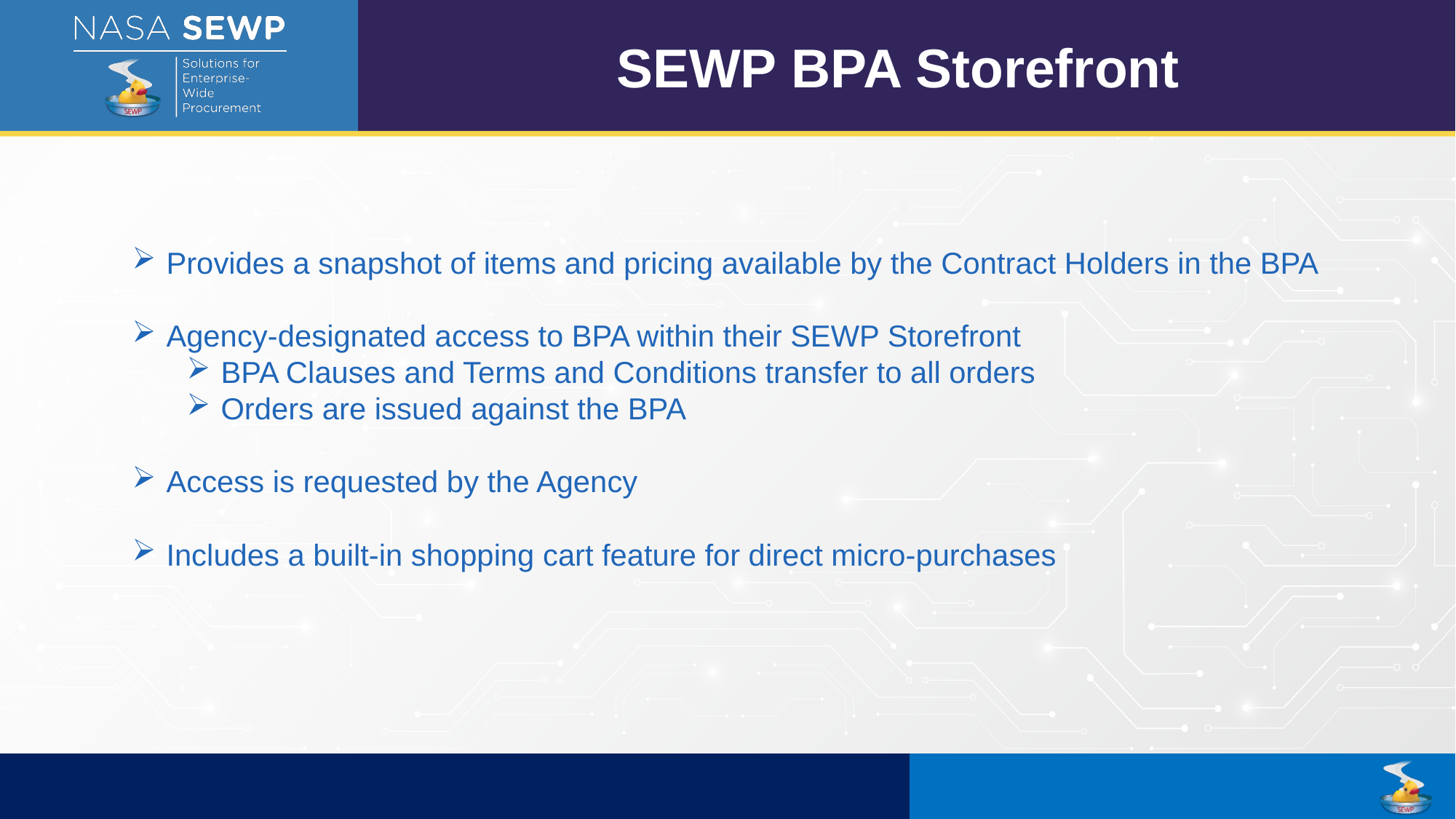

SEWP BPA Storefront
Provides a snapshot of items and pricing available by the Contract Holders in the BPA

Agency-designated access to BPA within their SEWP Storefront
BPA Clauses and Terms and Conditions transfer to all orders
Orders are issued against the BPA

Access is requested by the Agency

Includes a built-in shopping cart feature for direct micro-purchases